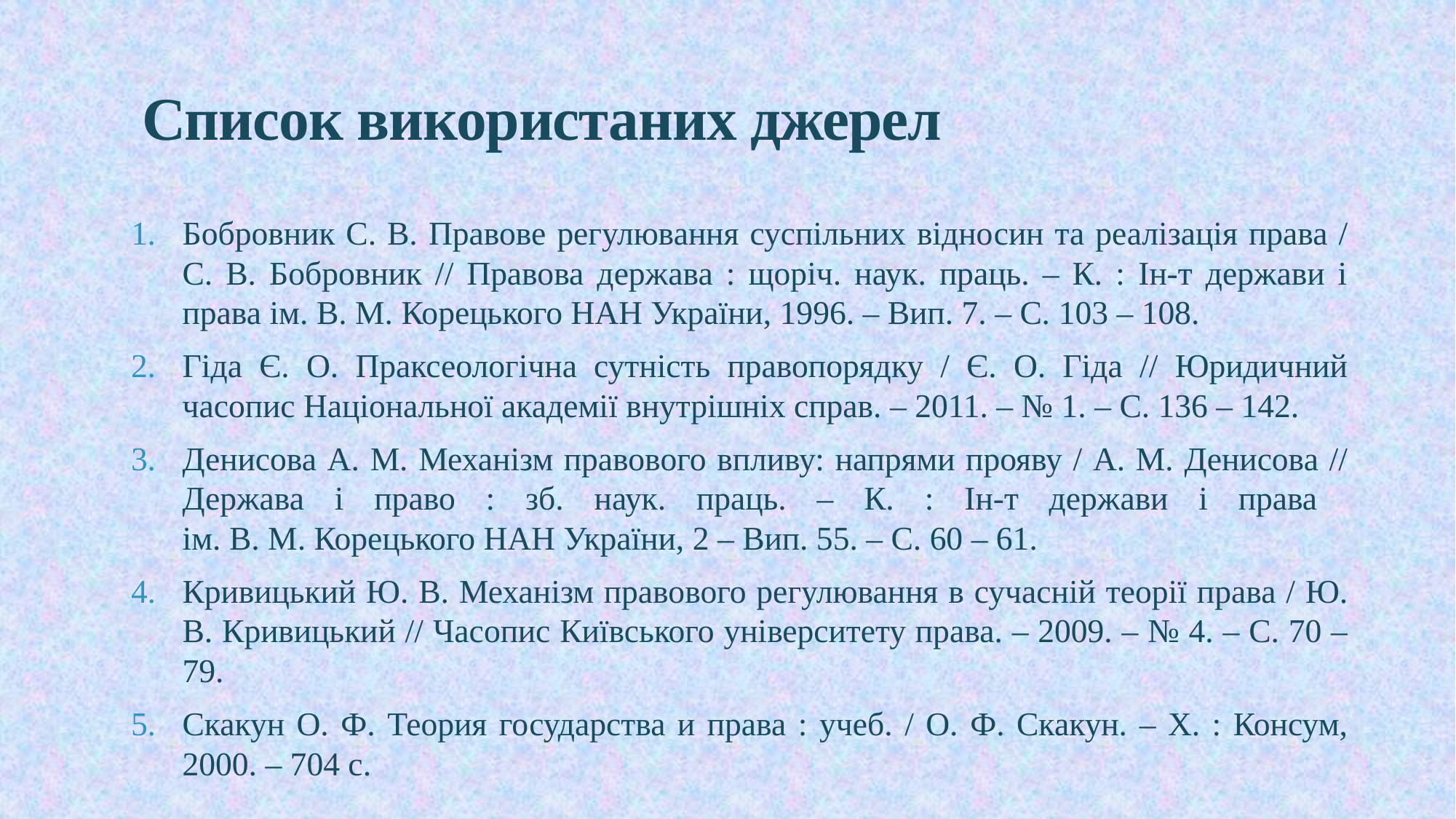

# Список використаних джерел

Бобровник С. В. Правове регулювання суспільних відносин та реалізація права / С. В. Бобровник // Правова держава : щоріч. наук. праць. – К. : Ін-т держави і права ім. В. М. Корецького НАН України, 1996. – Вип. 7. – С. 103 – 108.
Гіда Є. О. Праксеологічна сутність правопорядку / Є. О. Гіда // Юридичний часопис Національної академії внутрішніх справ. – 2011. – № 1. – С. 136 – 142.
Денисова А. М. Механізм правового впливу: напрями прояву / А. М. Денисова // Держава і право : зб. наук. праць. – К. : Ін-т держави і права
ім. В. М. Корецького НАН України, 2 – Вип. 55. – С. 60 – 61.
Кривицький Ю. В. Механізм правового регулювання в сучасній теорії права / Ю. В. Кривицький // Часопис Київського університету права. – 2009. – № 4. – С. 70 – 79.
Скакун О. Ф. Теория государства и права : учеб. / О. Ф. Скакун. – Х. : Консум, 2000. – 704 с.